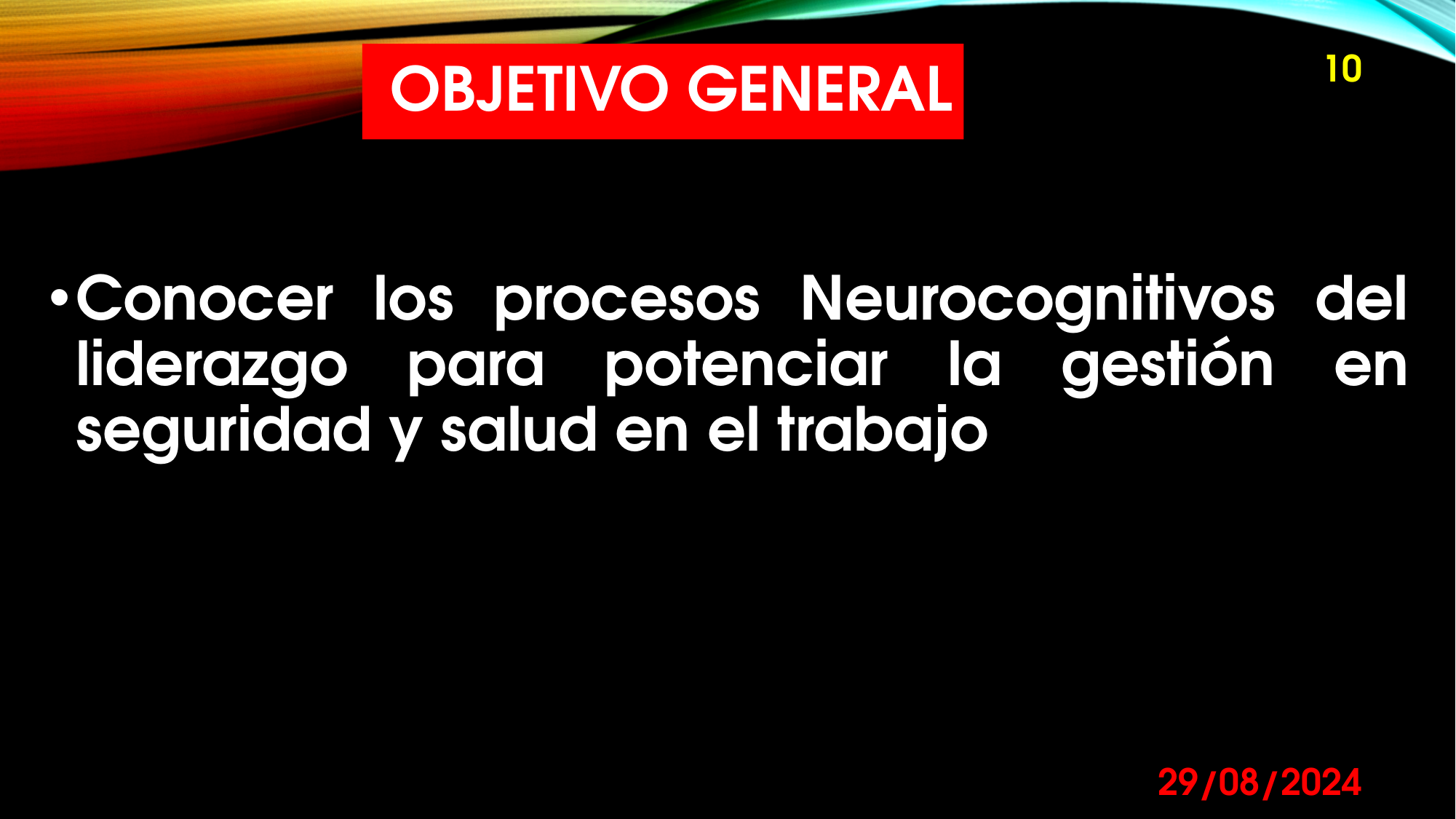

# Objetivo general
10
Conocer los procesos Neurocognitivos del liderazgo para potenciar la gestión en seguridad y salud en el trabajo
29/08/2024